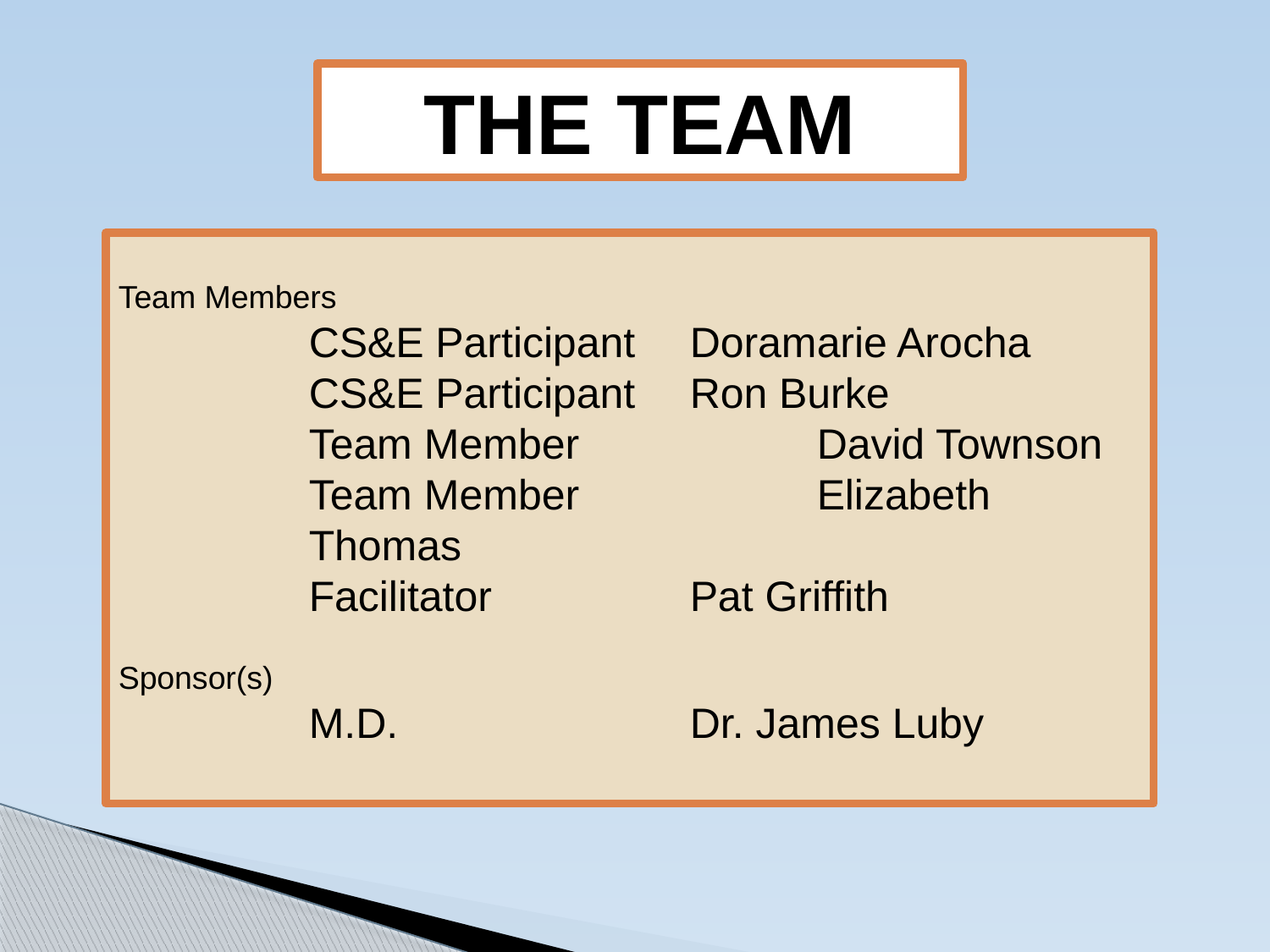

THE TEAM

Team Members
CS&E Participant	Doramarie Arocha
CS&E Participant	Ron Burke
Team Member		David Townson
Team Member		Elizabeth Thomas
Facilitator		Pat Griffith

Sponsor(s)
M.D.			Dr. James Luby